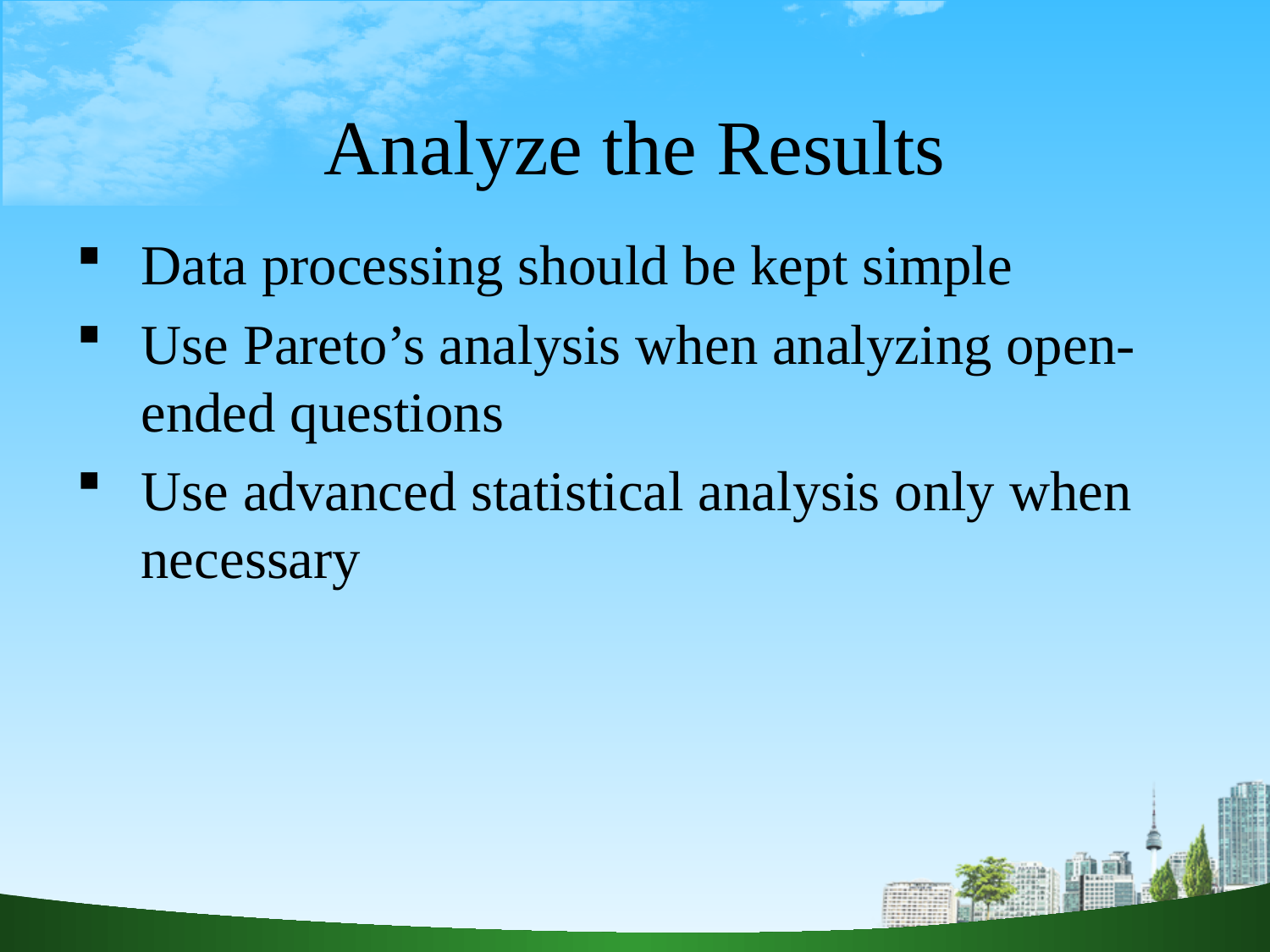

# Analyze the Results
Data processing should be kept simple
Use Pareto’s analysis when analyzing open-ended questions
Use advanced statistical analysis only when necessary